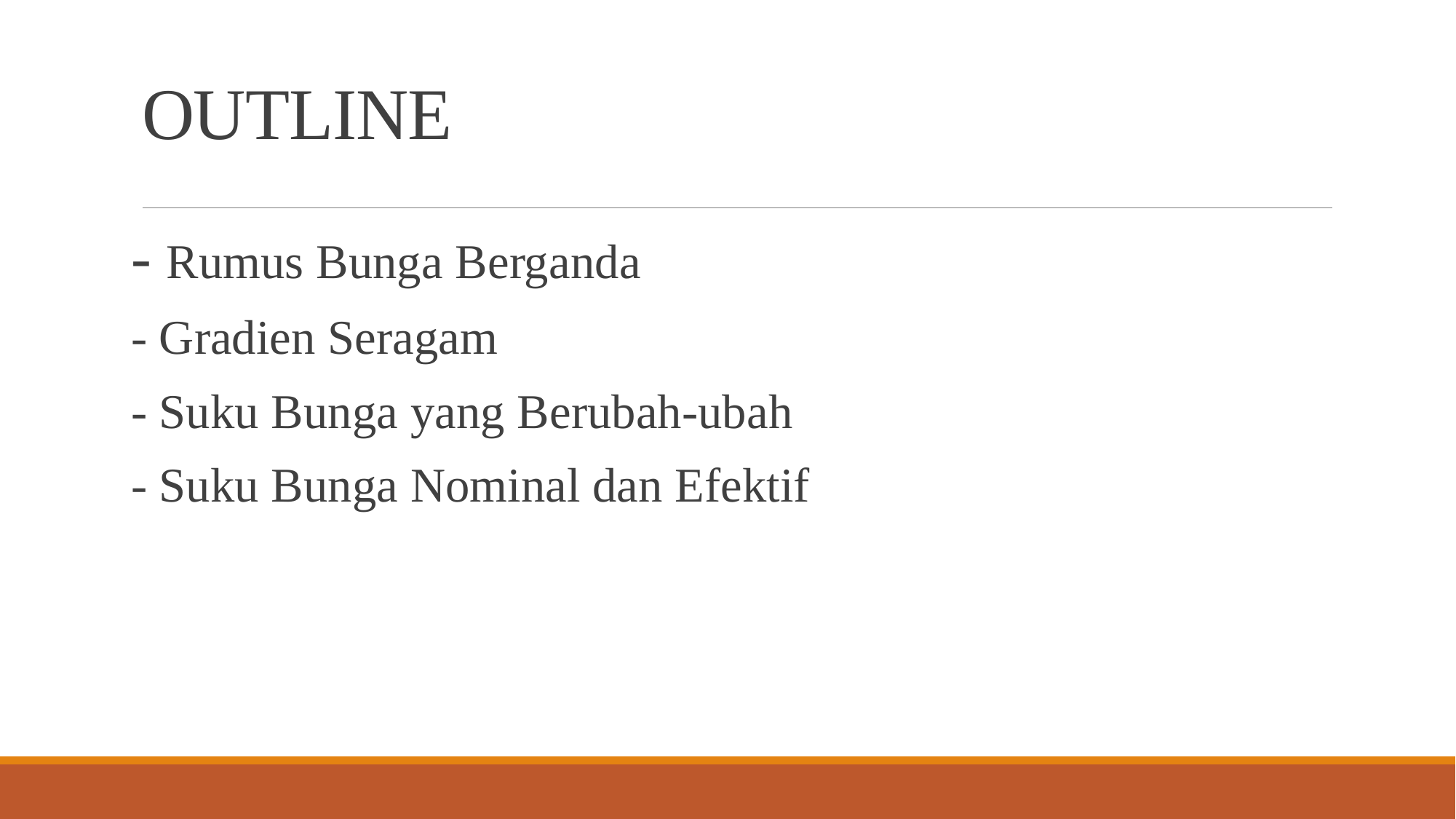

# OUTLINE
- Rumus Bunga Berganda
- Gradien Seragam
- Suku Bunga yang Berubah-ubah
- Suku Bunga Nominal dan Efektif